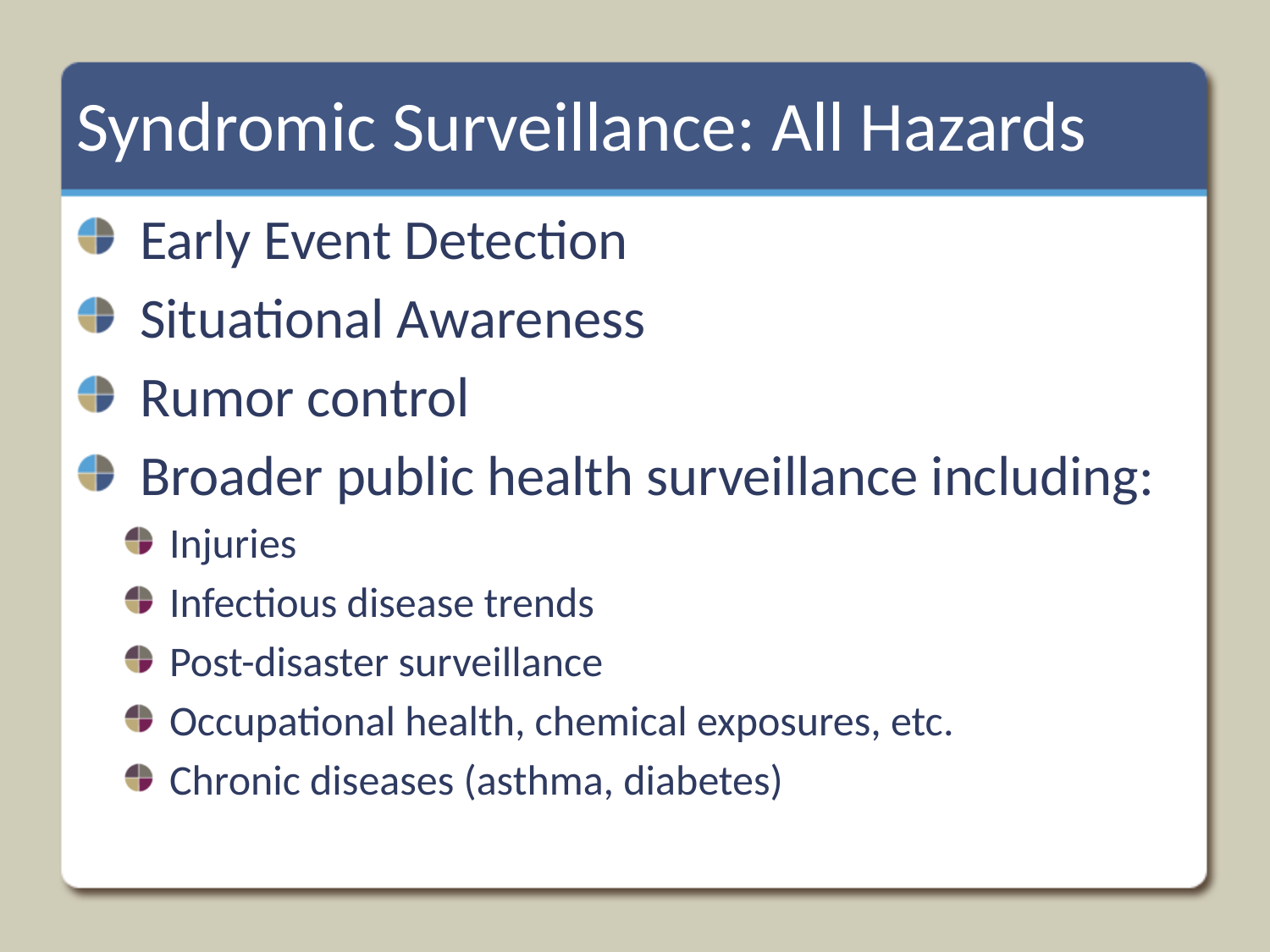

# Syndromic Surveillance: All Hazards
Early Event Detection
Situational Awareness
Rumor control
Broader public health surveillance including:
Injuries
Infectious disease trends
Post-disaster surveillance
Occupational health, chemical exposures, etc.
Chronic diseases (asthma, diabetes)